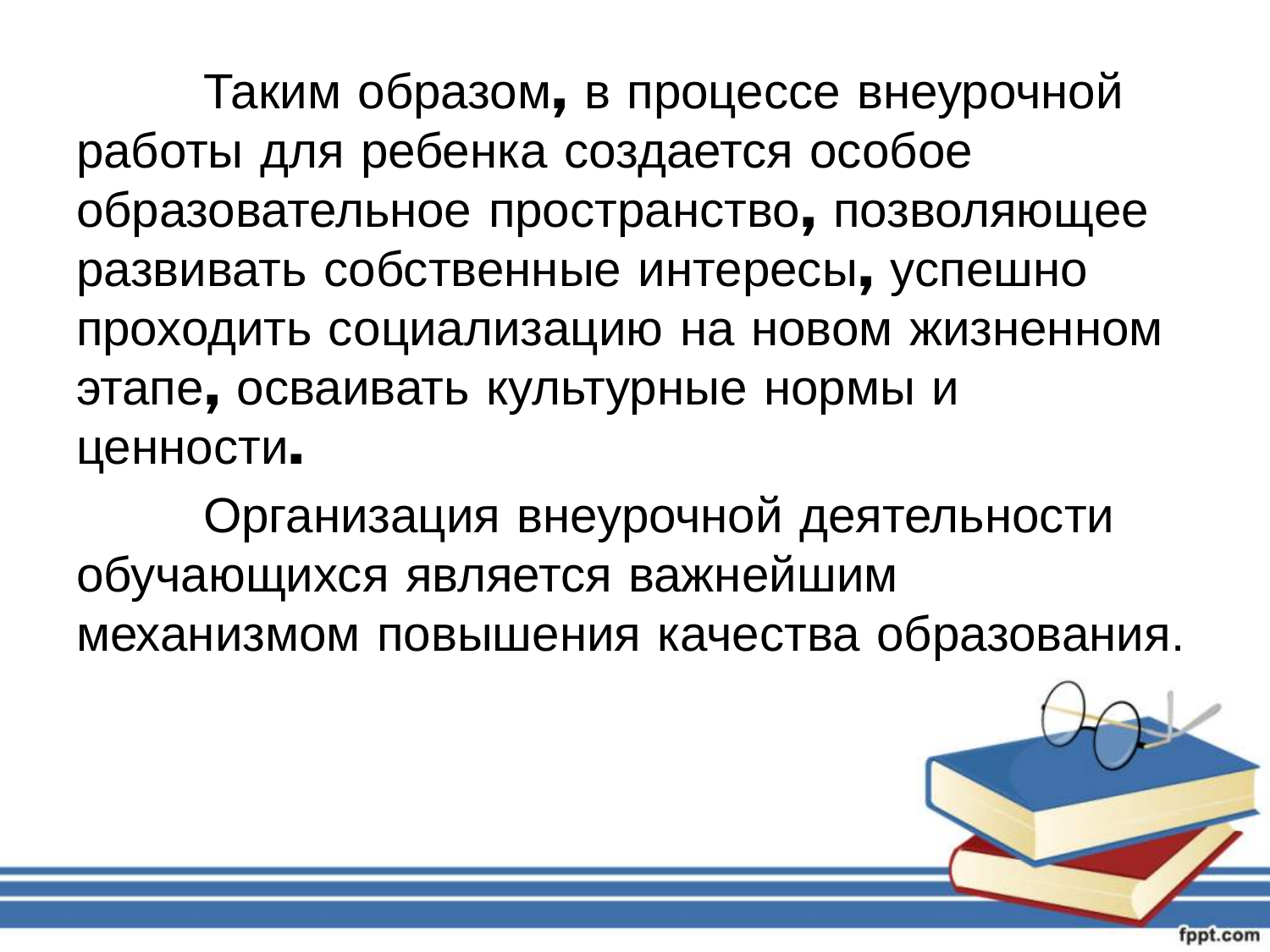

#
	Таким образом, в процессе внеурочной работы для ребенка создается особое образовательное пространство, позволяющее развивать собственные интересы, успешно проходить социализацию на новом жизненном этапе, осваивать культурные нормы и ценности.
	Организация внеурочной деятельности обучающихся является важнейшим механизмом повышения качества образования.